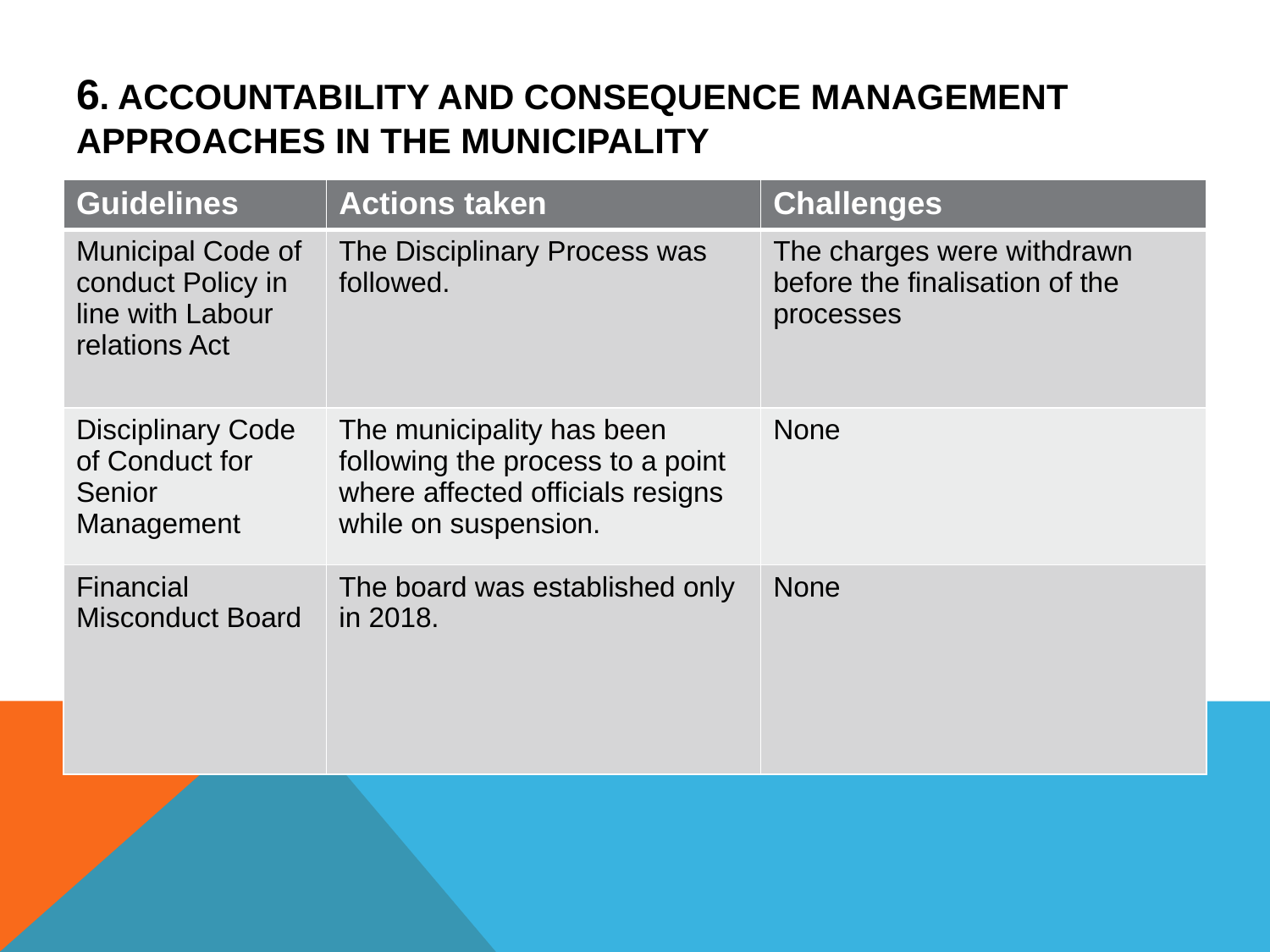

# 6. ACCOUNTABILITY AND CONSEQUENCE MANAGEMENT approaches in the municipality
| Guidelines | Actions taken | Challenges |
| --- | --- | --- |
| Municipal Code of conduct Policy in line with Labour relations Act | The Disciplinary Process was followed. | The charges were withdrawn before the finalisation of the processes |
| Disciplinary Code of Conduct for Senior Management | The municipality has been following the process to a point where affected officials resigns while on suspension. | None |
| Financial Misconduct Board | The board was established only in 2018. | None |